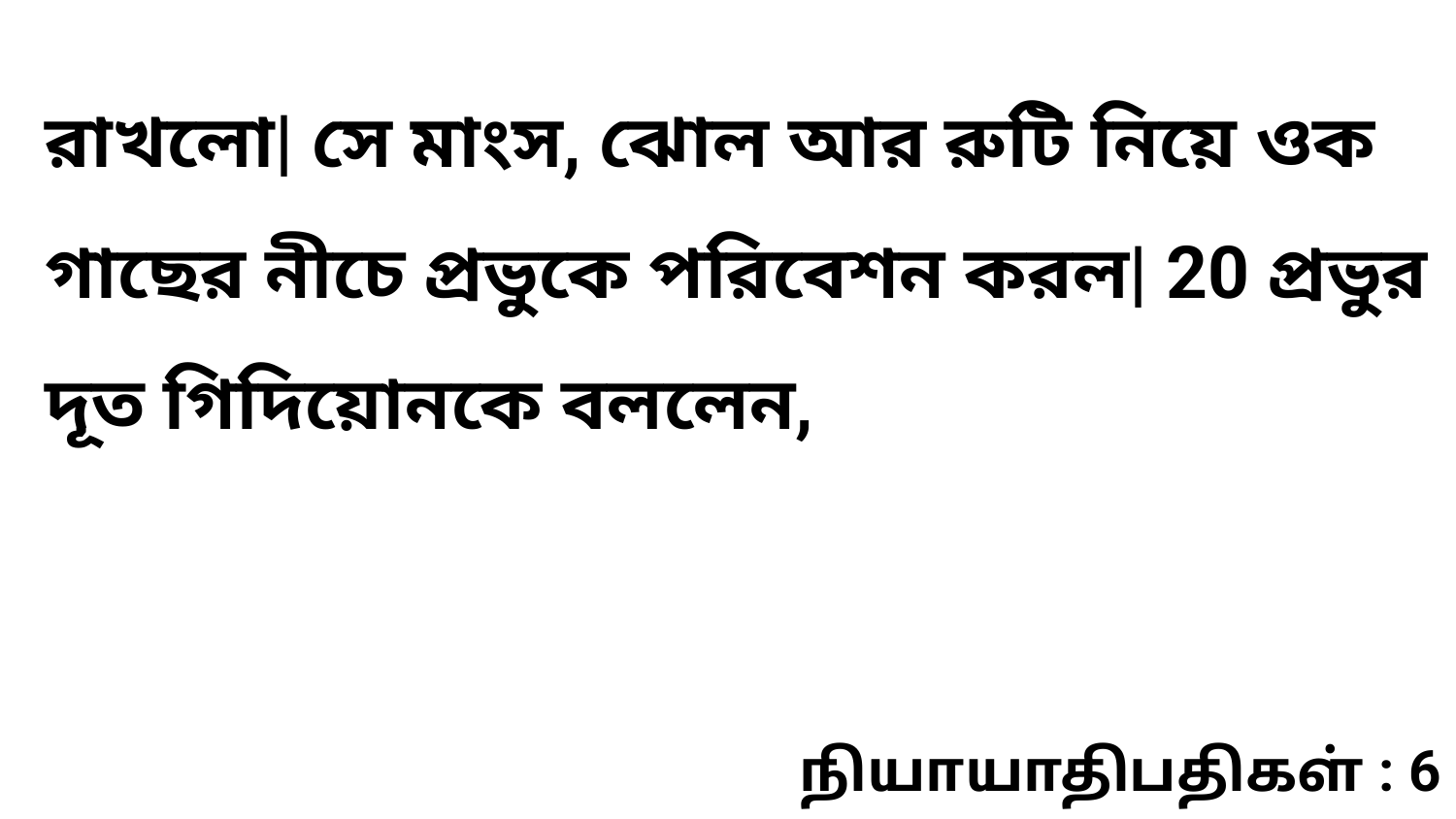

রাখলো| সে মাংস, ঝোল আর রুটি নিয়ে ওক গাছের নীচে প্রভুকে পরিবেশন করল| 20 প্রভুর দূত গিদিয়োনকে বললেন,
நியாயாதிபதிகள் : 6